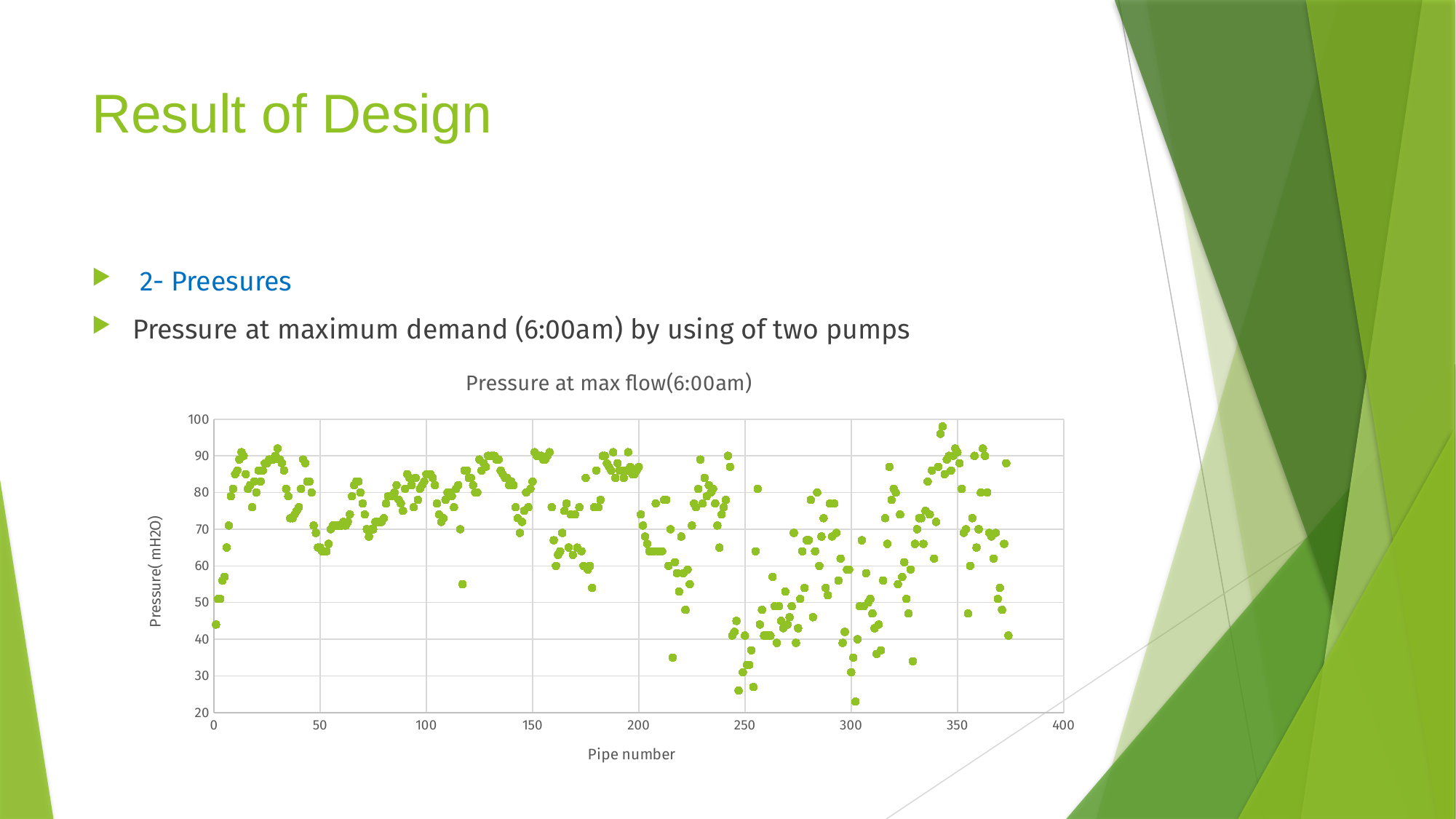

# Result of Design
 2- Preesures
Pressure at maximum demand (6:00am) by using of two pumps

### Chart:

| Category |  |
|---|---|